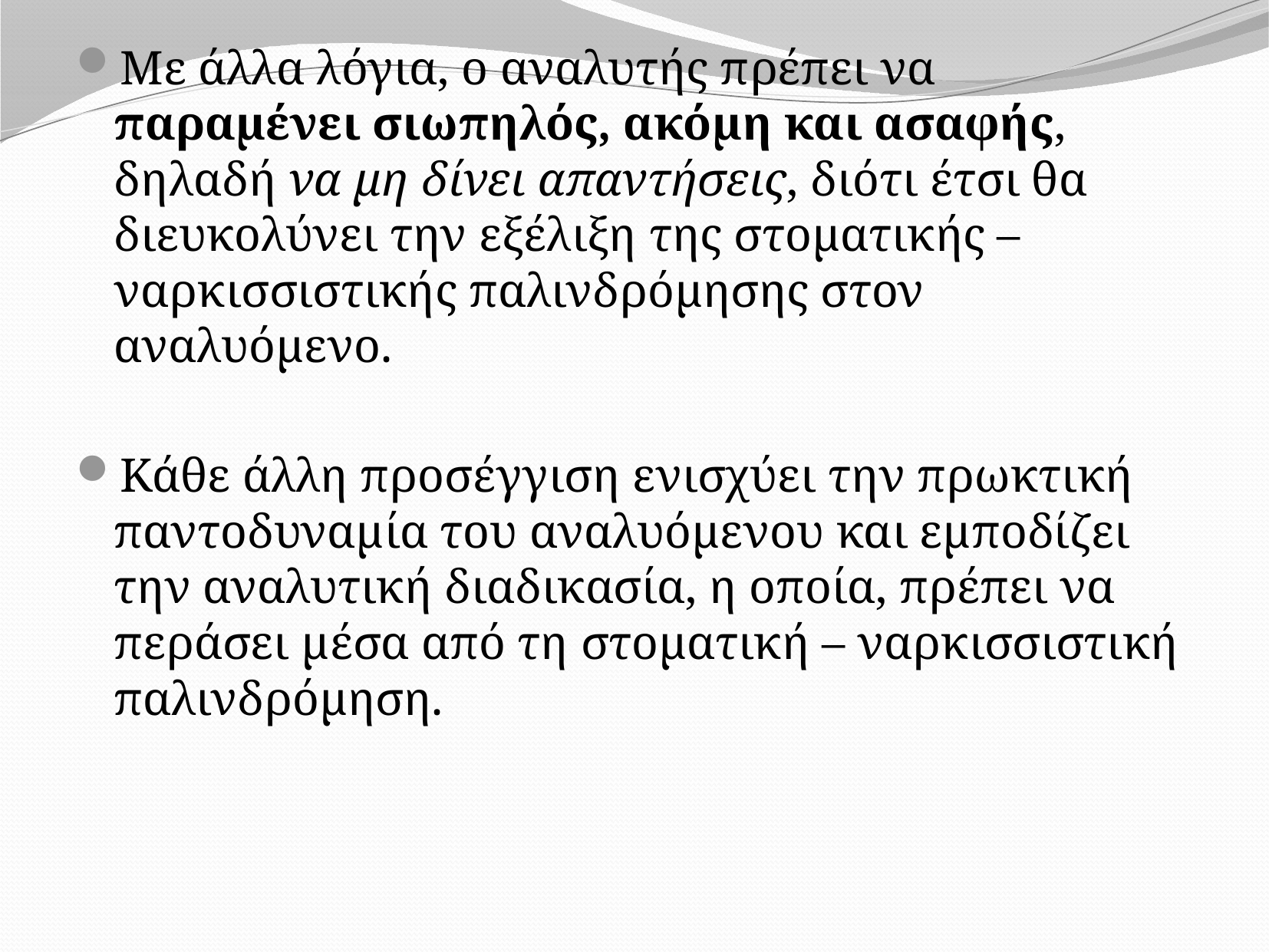

Με άλλα λόγια, ο αναλυτής πρέπει να παραμένει σιωπηλός, ακόμη και ασαφής, δηλαδή να μη δίνει απαντήσεις, διότι έτσι θα διευκολύνει την εξέλιξη της στοματικής – ναρκισσιστικής παλινδρόμησης στον αναλυόμενο.

Κάθε άλλη προσέγγιση ενισχύει την πρωκτική παντοδυναμία του αναλυόμενου και εμποδίζει την αναλυτική διαδικασία, η οποία, πρέπει να περάσει μέσα από τη στοματική – ναρκισσιστική παλινδρόμηση.